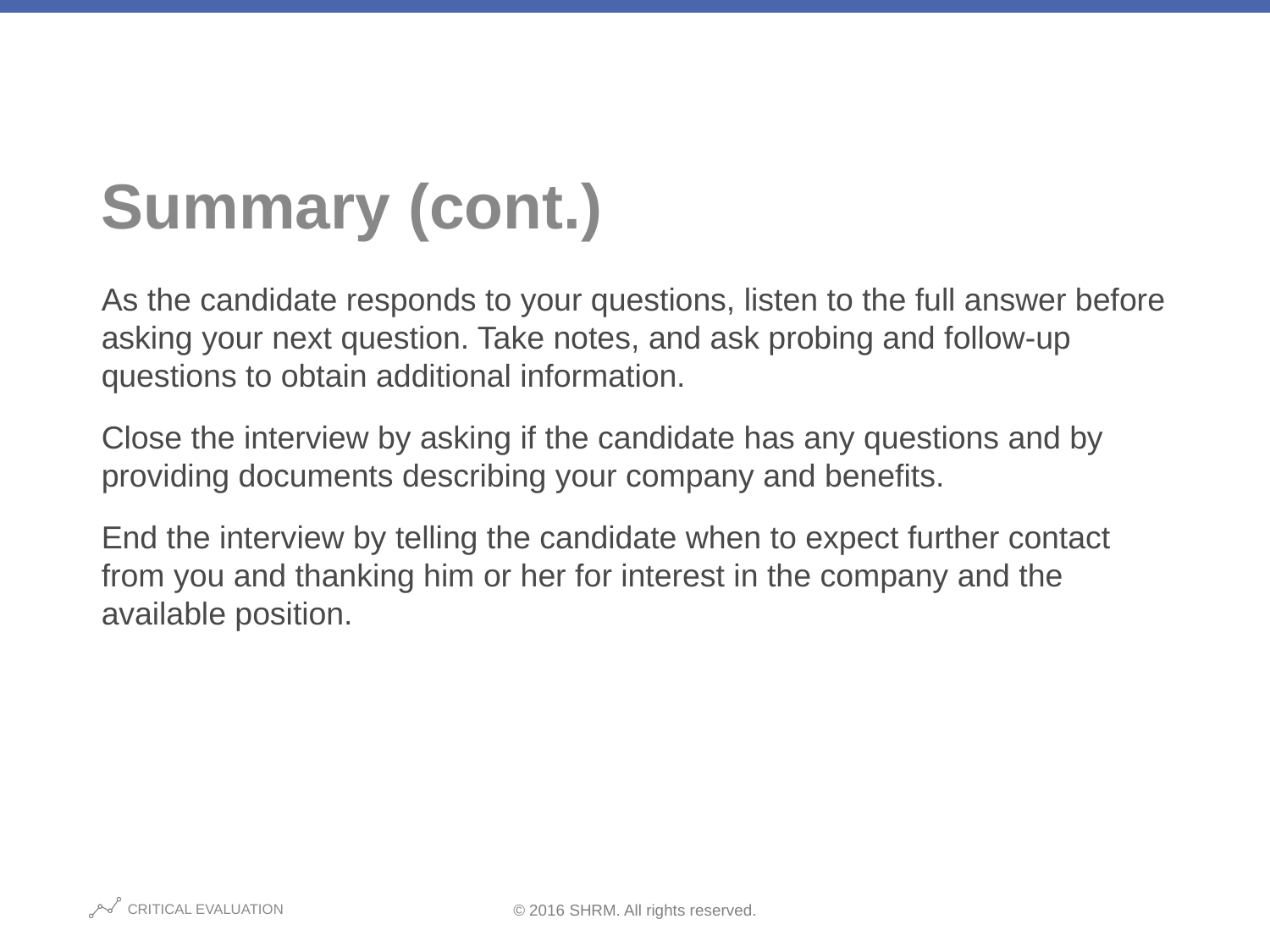

# Summary (cont.)
As the candidate responds to your questions, listen to the full answer before asking your next question. Take notes, and ask probing and follow-up questions to obtain additional information.
Close the interview by asking if the candidate has any questions and by providing documents describing your company and benefits.
End the interview by telling the candidate when to expect further contact from you and thanking him or her for interest in the company and the available position.